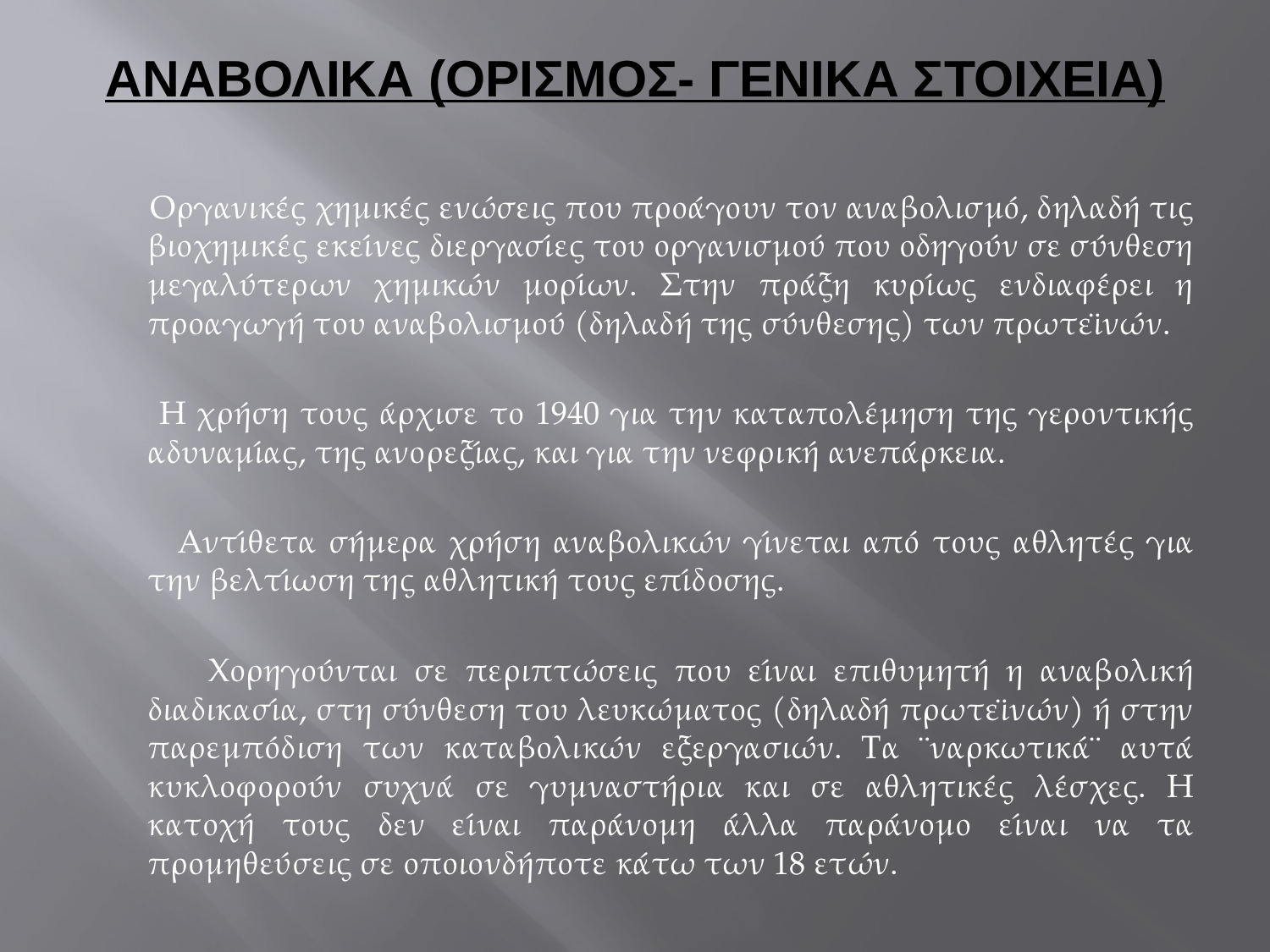

# ΑΝΑΒΟΛΙΚΑ (ΟΡΙΣΜΟΣ- ΓΕΝΙΚΑ ΣΤΟΙΧΕΙΑ)

       Οργανικές χημικές ενώσεις που προάγουν τον αναβολισμό, δηλαδή τις βιοχημικές εκείνες διεργασίες του οργανισμού που οδηγούν σε σύνθεση μεγαλύτερων χημικών μορίων. Στην πράξη κυρίως ενδιαφέρει η προαγωγή του αναβολισμού (δηλαδή της σύνθεσης) των πρωτεϊνών.

      Η χρήση τους άρχισε το 1940 για την καταπολέμηση της γεροντικής αδυναμίας, της ανορεξίας, και για την νεφρική ανεπάρκεια.

       Αντίθετα σήμερα χρήση αναβολικών γίνεται από τους αθλητές για την βελτίωση της αθλητική τους επίδοσης.

       Χορηγούνται σε περιπτώσεις που είναι επιθυμητή η αναβολική διαδικασία, στη σύνθεση του λευκώματος (δηλαδή πρωτεϊνών) ή στην παρεμπόδιση των καταβολικών εξεργασιών. Τα ¨ναρκωτικά¨ αυτά κυκλοφορούν συχνά σε γυμναστήρια και σε αθλητικές λέσχες. Η κατοχή τους δεν είναι παράνομη άλλα παράνομο είναι να τα προμηθεύσεις σε οποιονδήποτε κάτω των 18 ετών.